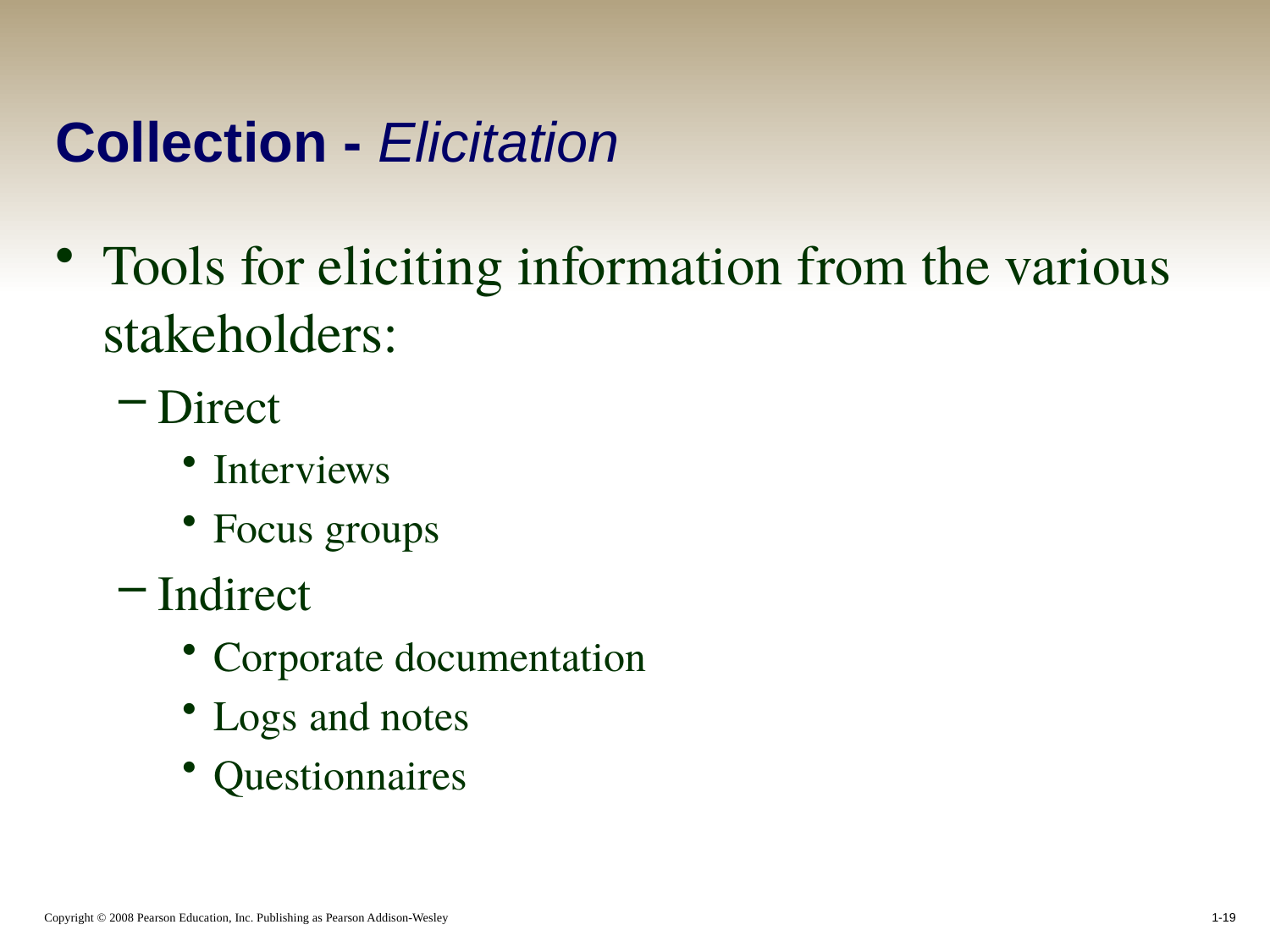

# Collection - Elicitation
Tools for eliciting information from the various stakeholders:
Direct
Interviews
Focus groups
Indirect
Corporate documentation
Logs and notes
Questionnaires
1-19